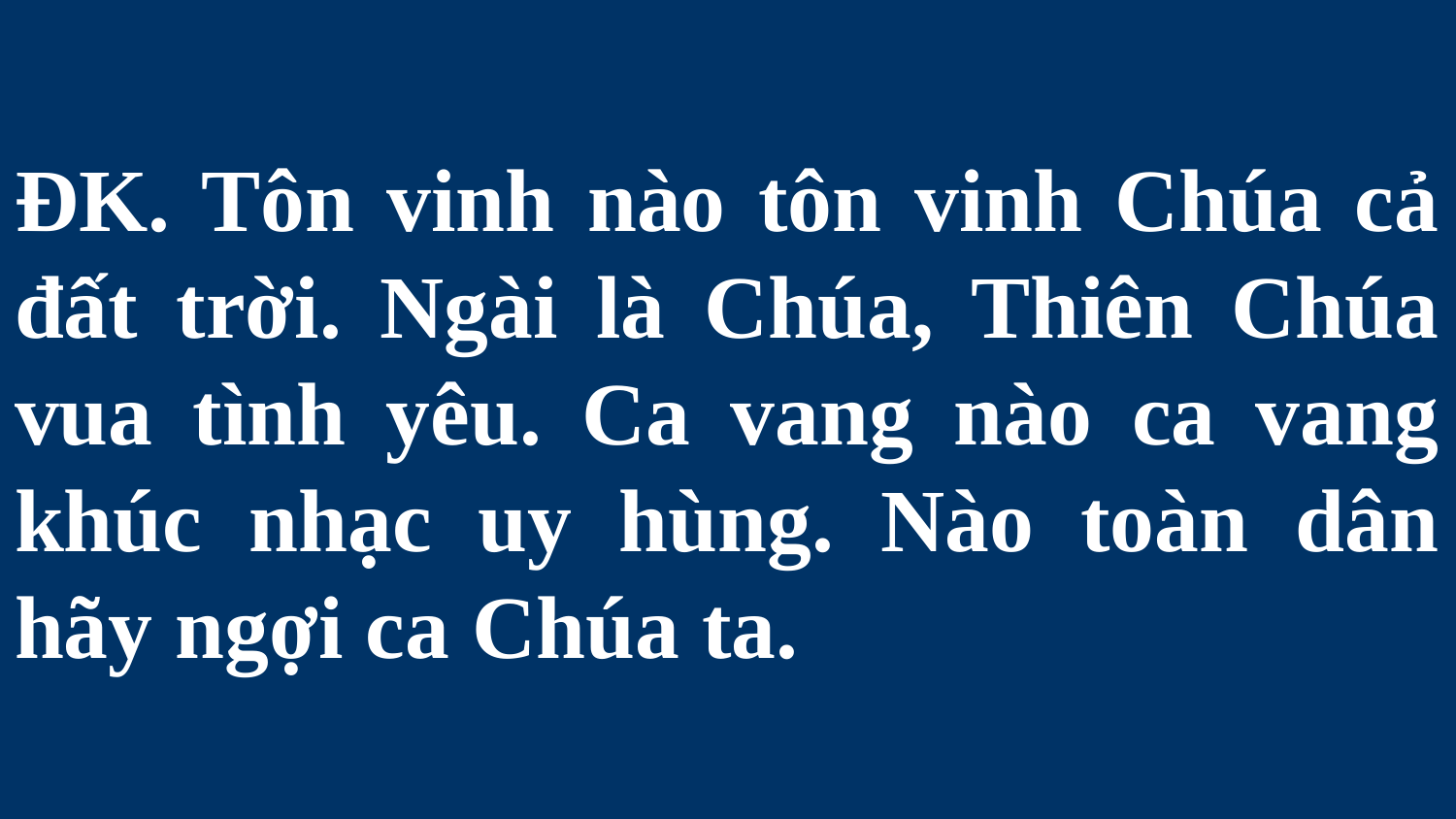

# ĐK. Tôn vinh nào tôn vinh Chúa cả đất trời. Ngài là Chúa, Thiên Chúa vua tình yêu. Ca vang nào ca vang khúc nhạc uy hùng. Nào toàn dân hãy ngợi ca Chúa ta.